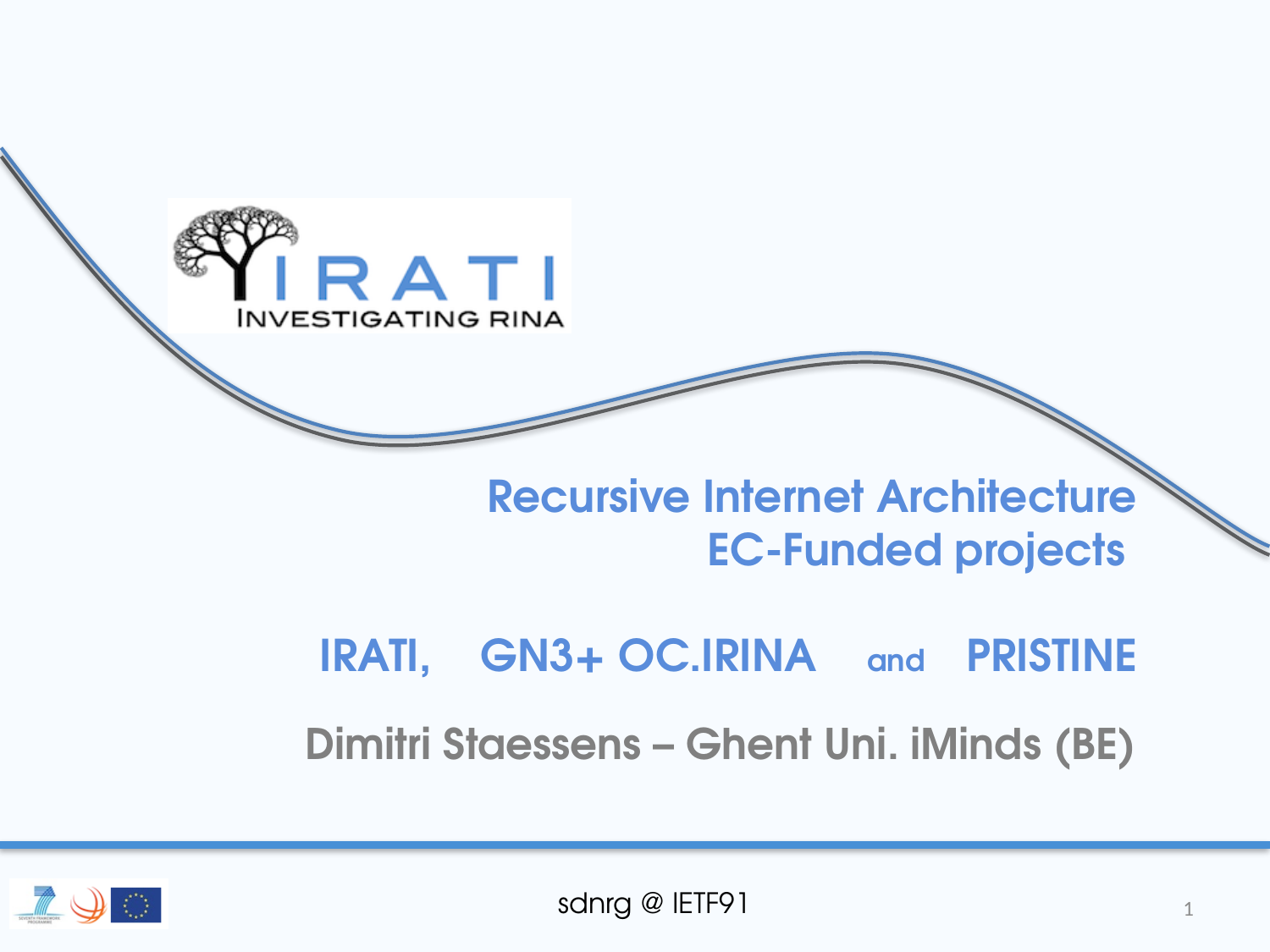

# Recursive Internet Architecture EC-Funded projects IRATI,    GN3+ OC.IRINA    and    PRISTINE

Dimitri Staessens – Ghent Uni. iMinds (BE)

1